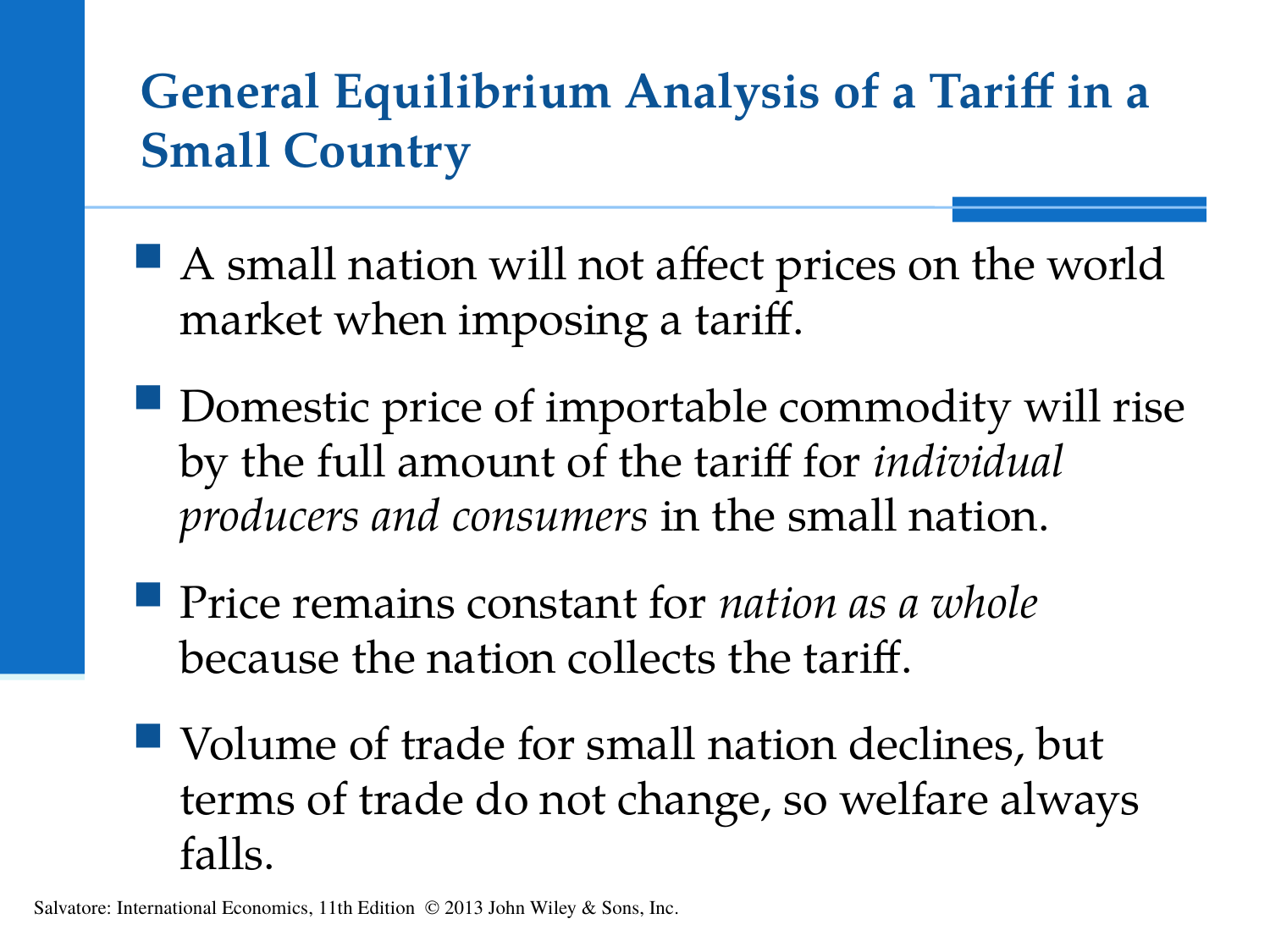

# General Equilibrium Analysis of a Tariff in a Small Country
A small nation will not affect prices on the world market when imposing a tariff.
Domestic price of importable commodity will rise by the full amount of the tariff for individual producers and consumers in the small nation.
Price remains constant for nation as a whole because the nation collects the tariff.
Volume of trade for small nation declines, but terms of trade do not change, so welfare always falls.

Salvatore: International Economics, 11th Edition  © 2013 John Wiley & Sons, Inc.